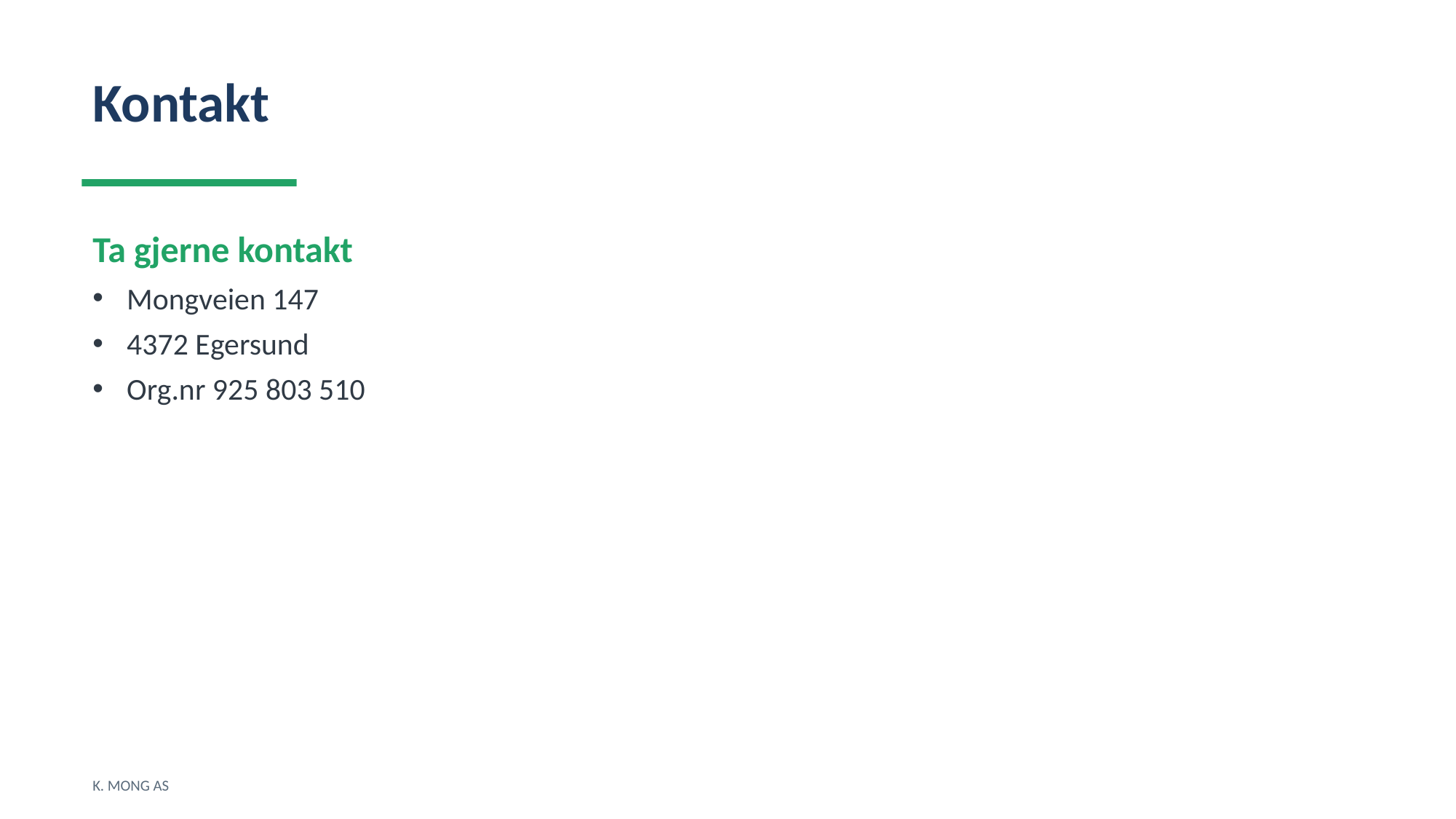

Kontakt

Ta gjerne kontakt
Mongveien 147
4372 Egersund
Org.nr 925 803 510
K. MONG AS